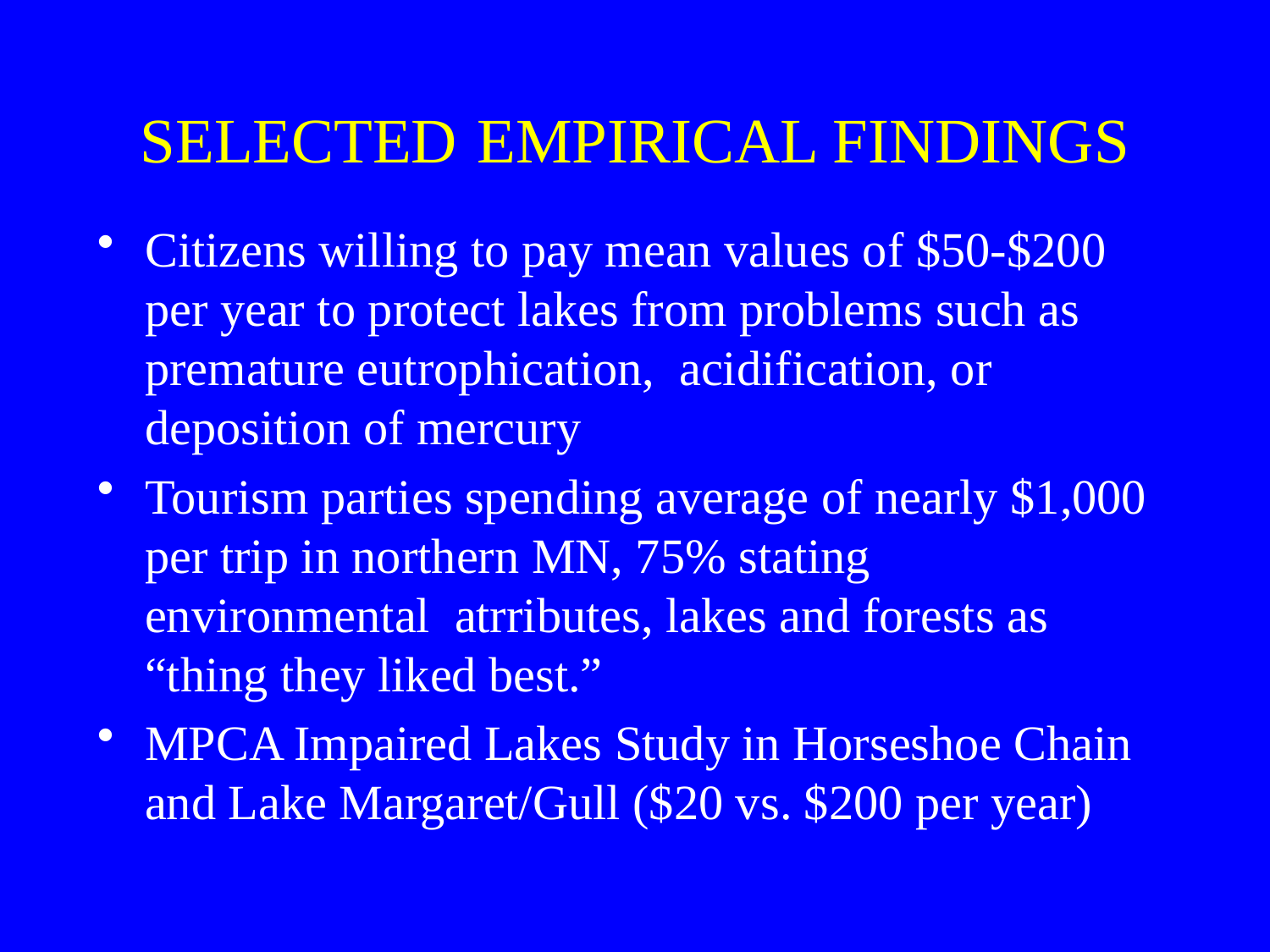

# SELECTED EMPIRICAL FINDINGS
Citizens willing to pay mean values of $50-$200 per year to protect lakes from problems such as premature eutrophication,  acidification, or deposition of mercury
Tourism parties spending average of nearly $1,000 per trip in northern MN, 75% stating environmental  atrributes, lakes and forests as “thing they liked best.”
MPCA Impaired Lakes Study in Horseshoe Chain and Lake Margaret/Gull ($20 vs. $200 per year)